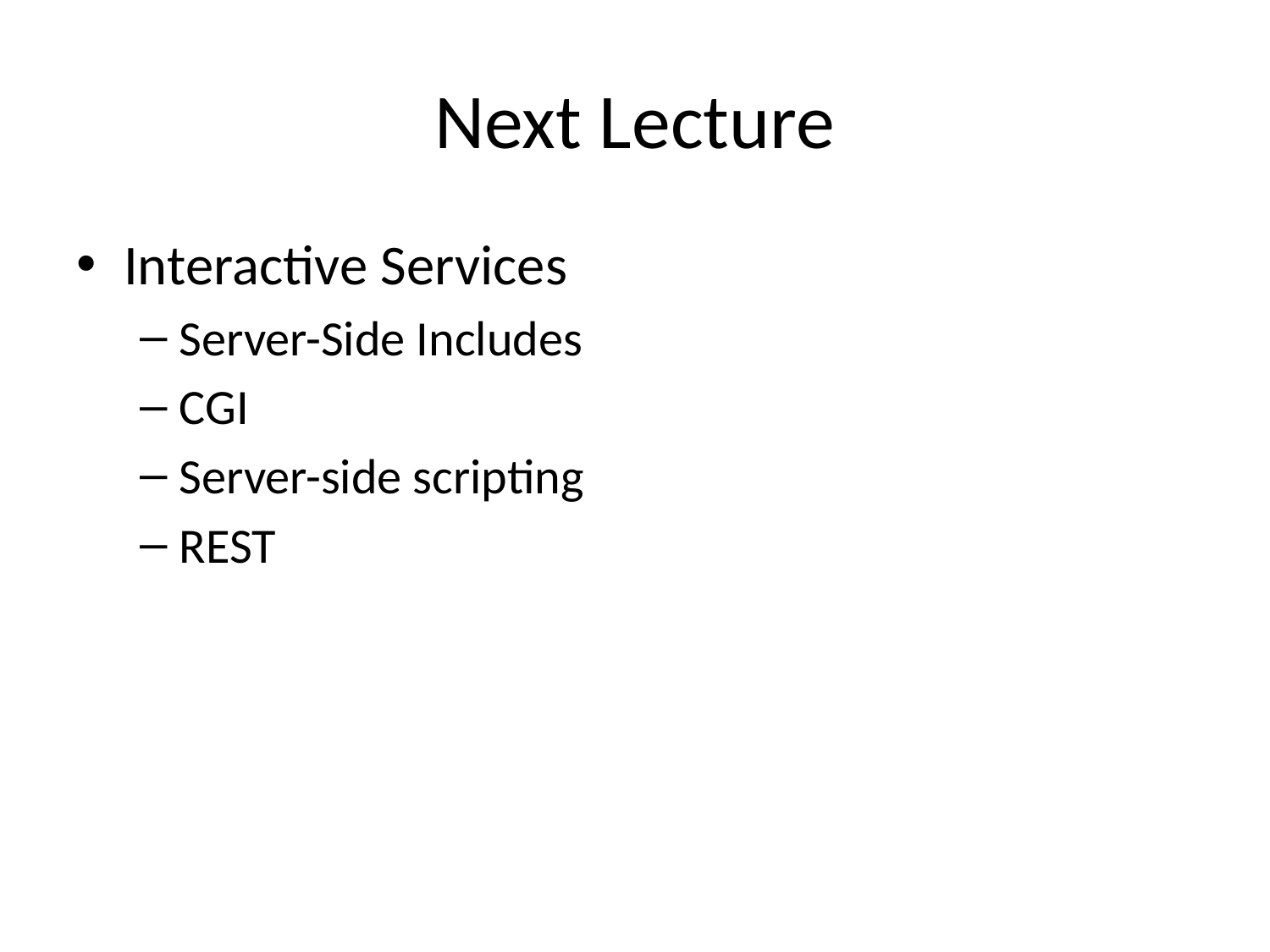

# Next Lecture
Interactive Services
Server-Side Includes
CGI
Server-side scripting
REST